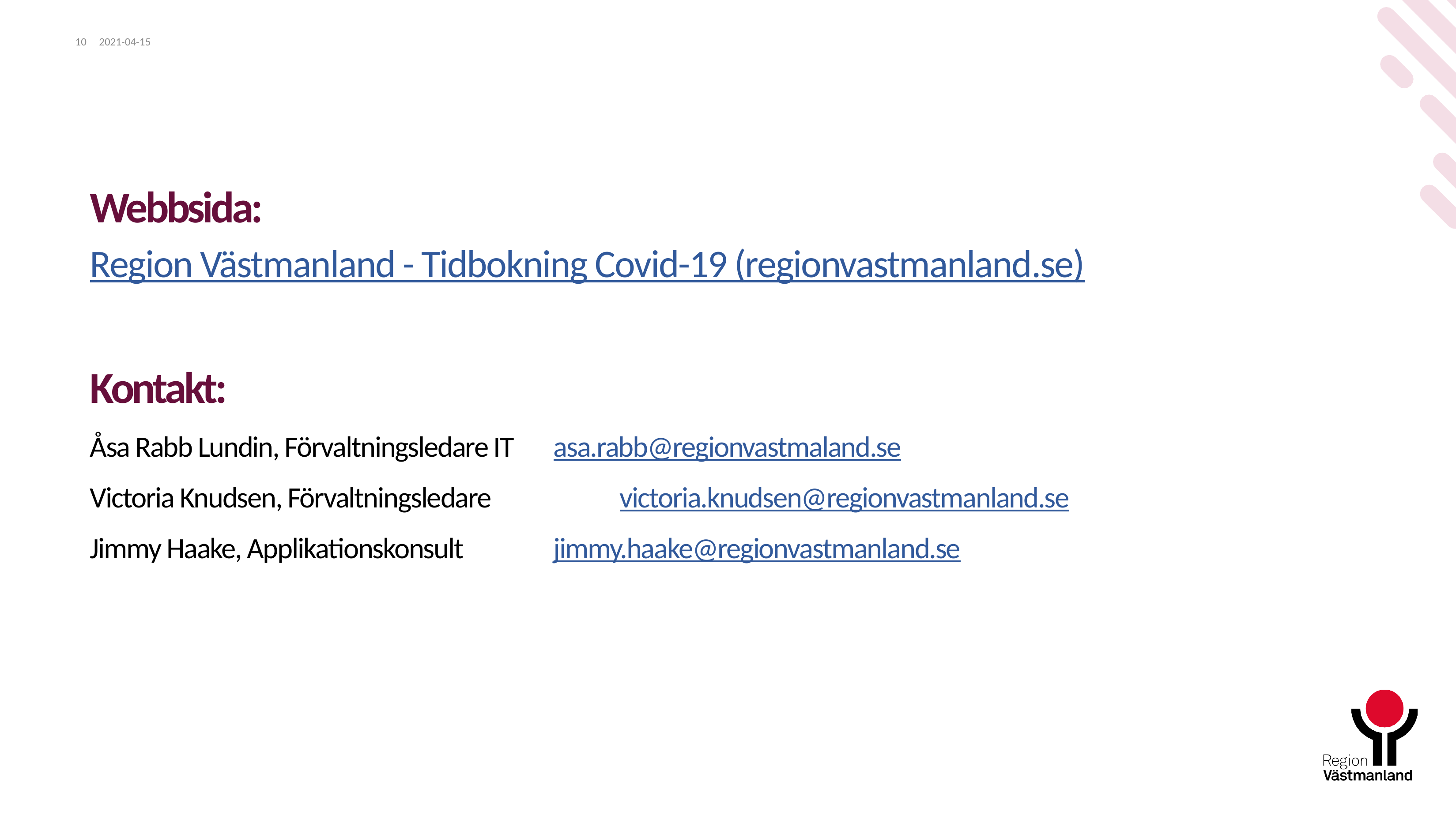

10
2021-04-15
# Webbsida:
Region Västmanland - Tidbokning Covid-19 (regionvastmanland.se)

Kontakt:
Åsa Rabb Lundin, Förvaltningsledare IT	asa.rabb@regionvastmaland.se
Victoria Knudsen, Förvaltningsledare		victoria.knudsen@regionvastmanland.se
Jimmy Haake, Applikationskonsult		jimmy.haake@regionvastmanland.se